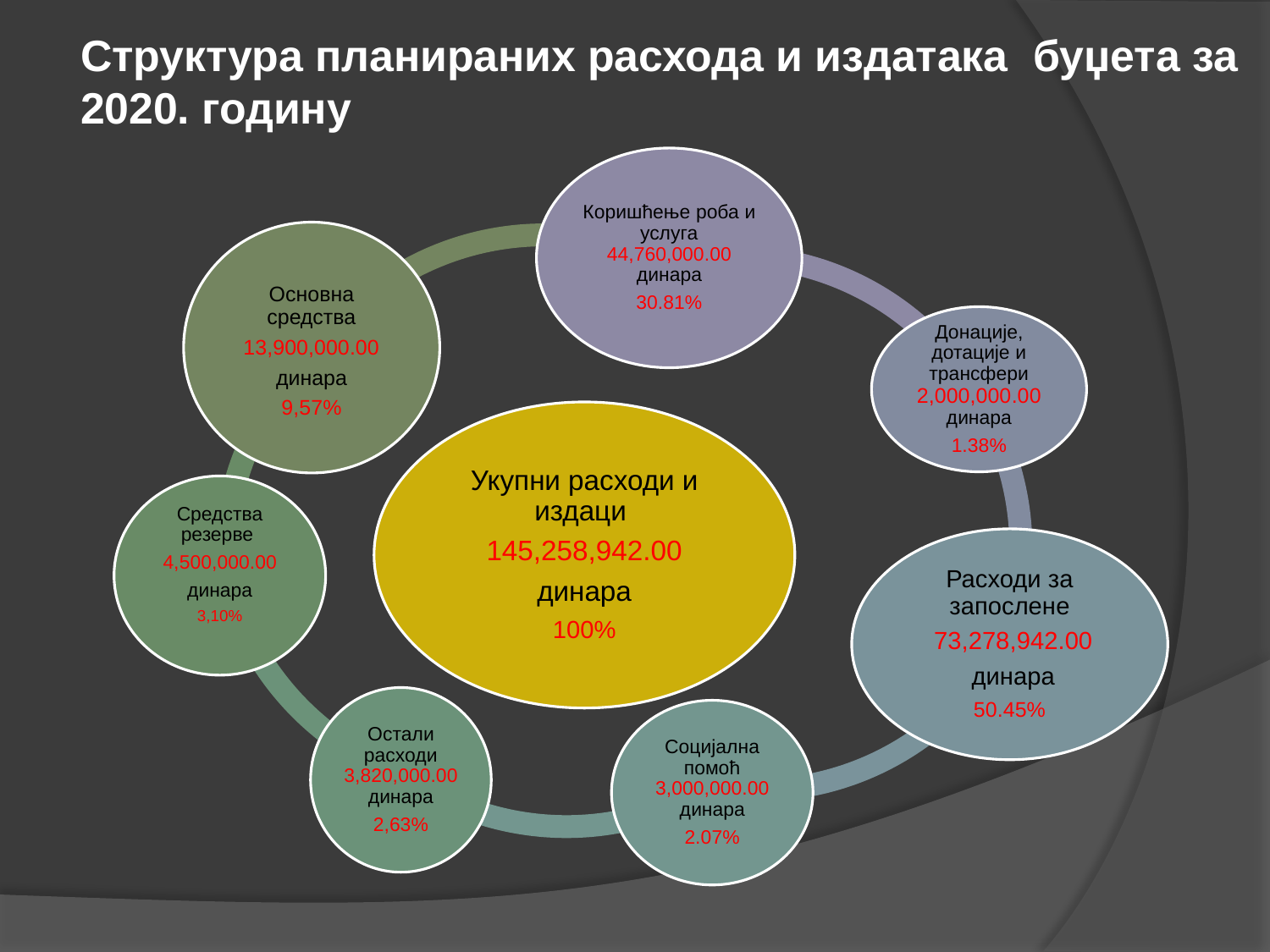

# Структура планираних расхода и издатака  буџета за 2020. годину
Укупни расходи и издаци
145,258,942.00
динара
100%
Коришћење роба и услуга 44,760,000.00 динара
30.81%
Донације, дотације и трансфери 2,000,000.00 динара
1.38%
Расходи за запослене
 73,278,942.00
 динара
50.45%
Социјална помоћ 3,000,000.00 динара
2.07%
Остали расходи 3,820,000.00 динара
2,63%
Средства резерве
4,500,000.00
динара
3,10%

Основна средства
13,900,000.00
динара
9,57%